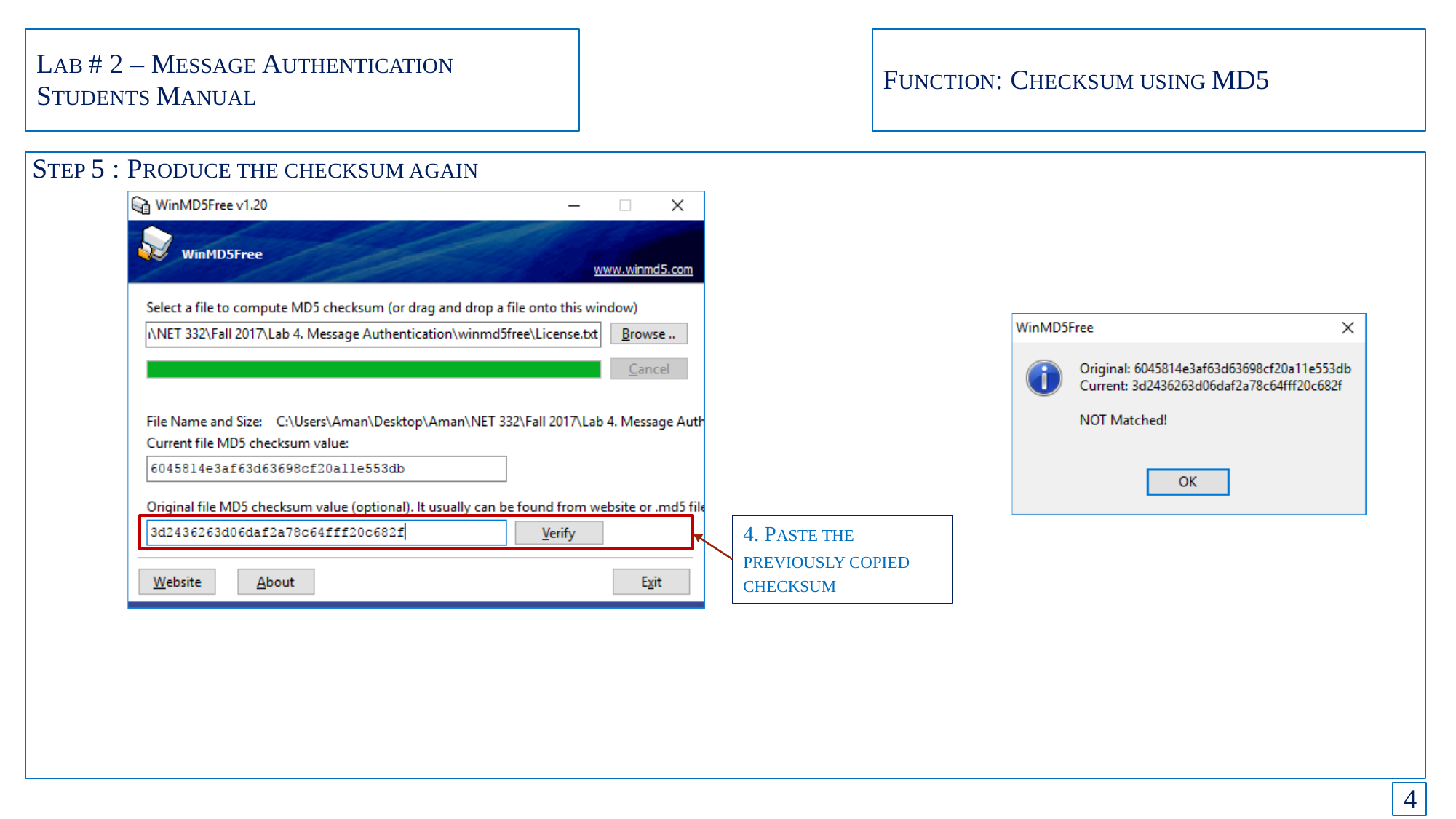

LAB # 2 – MESSAGE AUTHENTICATION
STUDENTS MANUAL

FUNCTION: CHECKSUM USING MD5

STEP 5 : PRODUCE THE CHECKSUM AGAIN
4. PASTE THE
PREVIOUSLY COPIED
CHECKSUM

4